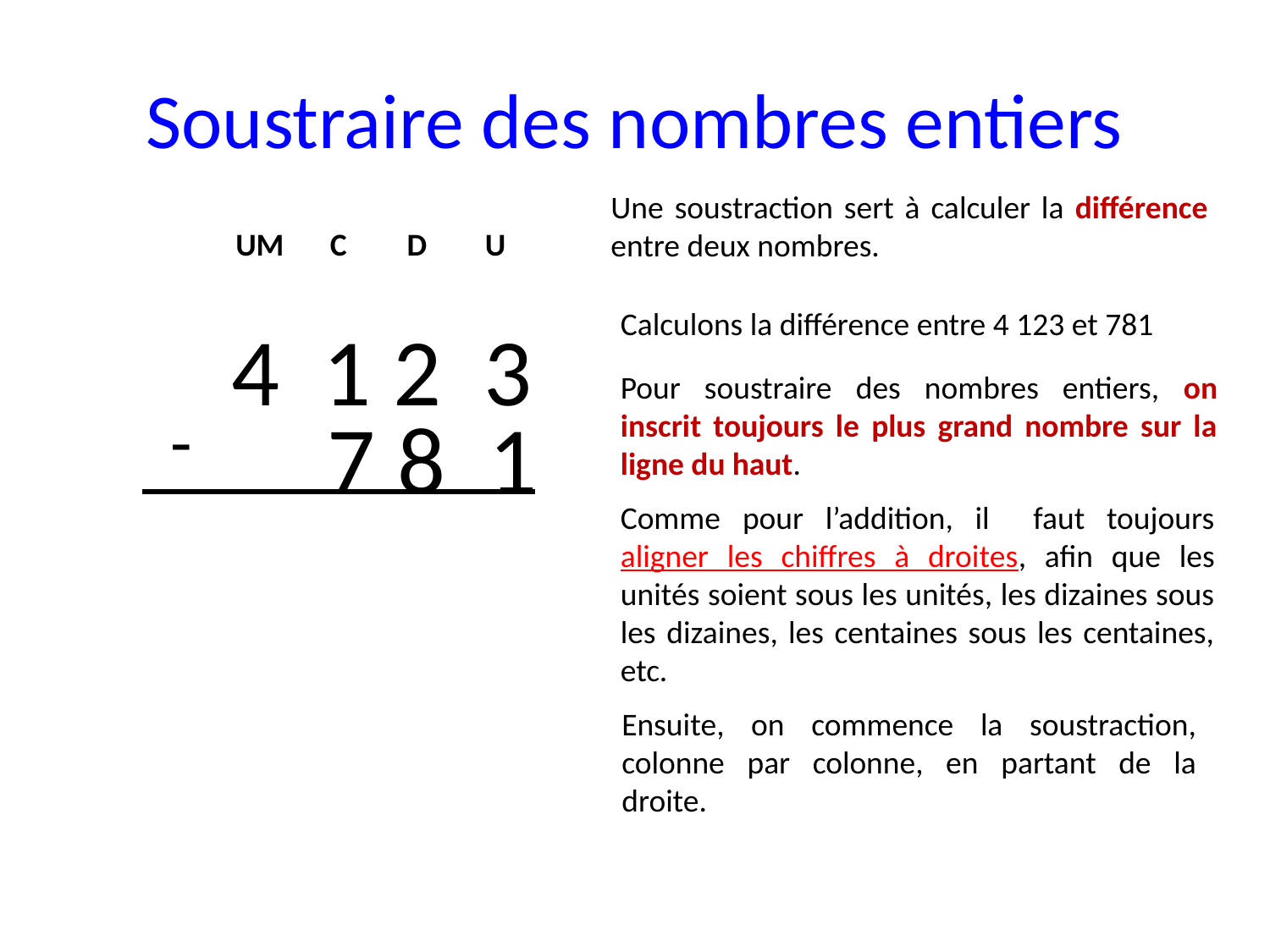

# Soustraire des nombres entiers
Une soustraction sert à calculer la différence entre deux nombres.
|  |  | UM | C | D | U |
| --- | --- | --- | --- | --- | --- |
|  |  |  |  |  |  |
|  |  |  |  |  |  |
|  | - |  |  |  |  |
Calculons la différence entre 4 123 et 781
4  1 2  3
Pour soustraire des nombres entiers, on inscrit toujours le plus grand nombre sur la ligne du haut.
7 8  1
Comme pour l’addition, il  faut toujours aligner les chiffres à droites, afin que les unités soient sous les unités, les dizaines sous les dizaines, les centaines sous les centaines, etc.
Ensuite, on commence la soustraction, colonne par colonne, en partant de la droite.